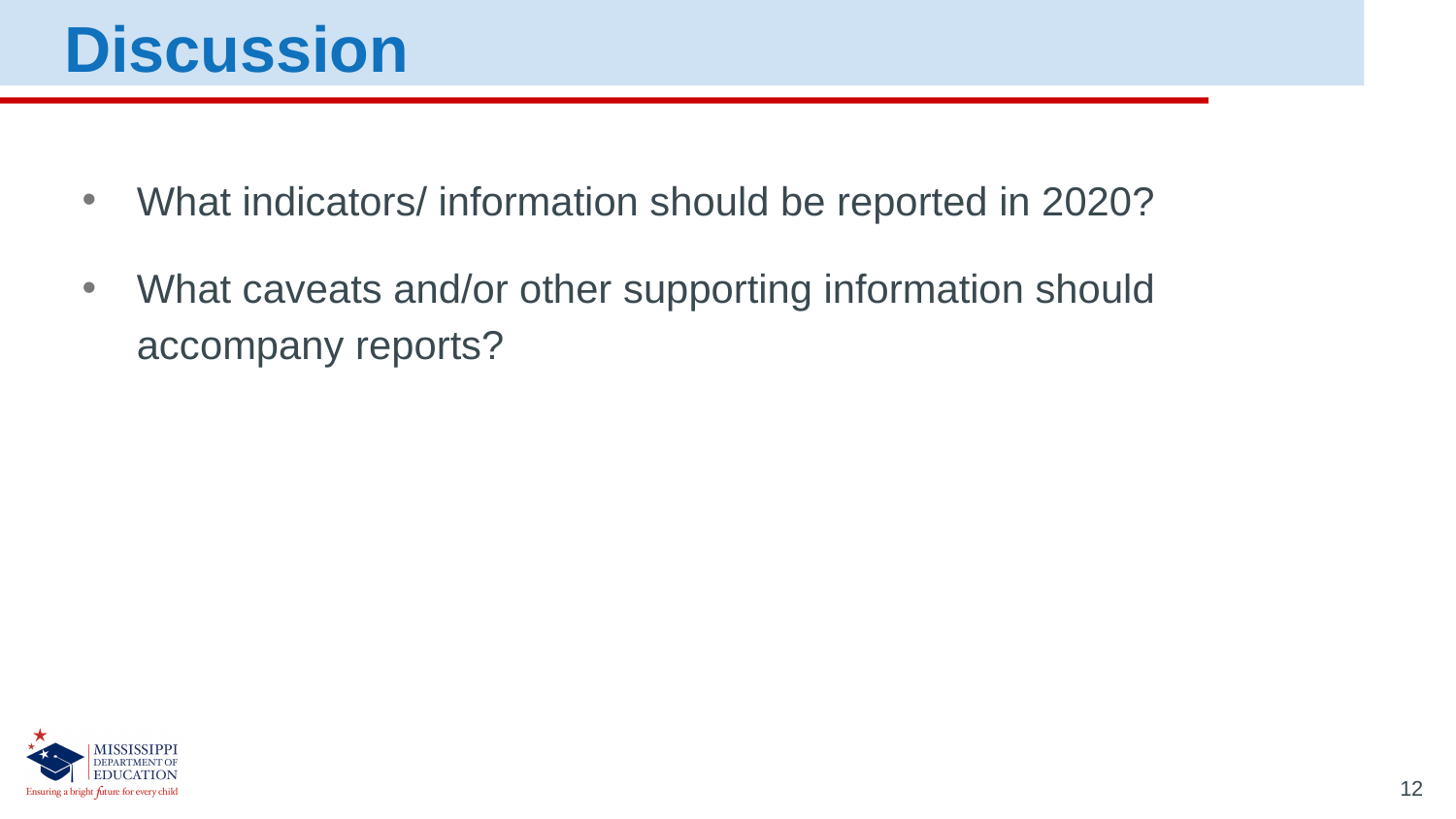

Discussion
What indicators/ information should be reported in 2020?
What caveats and/or other supporting information should accompany reports?
12